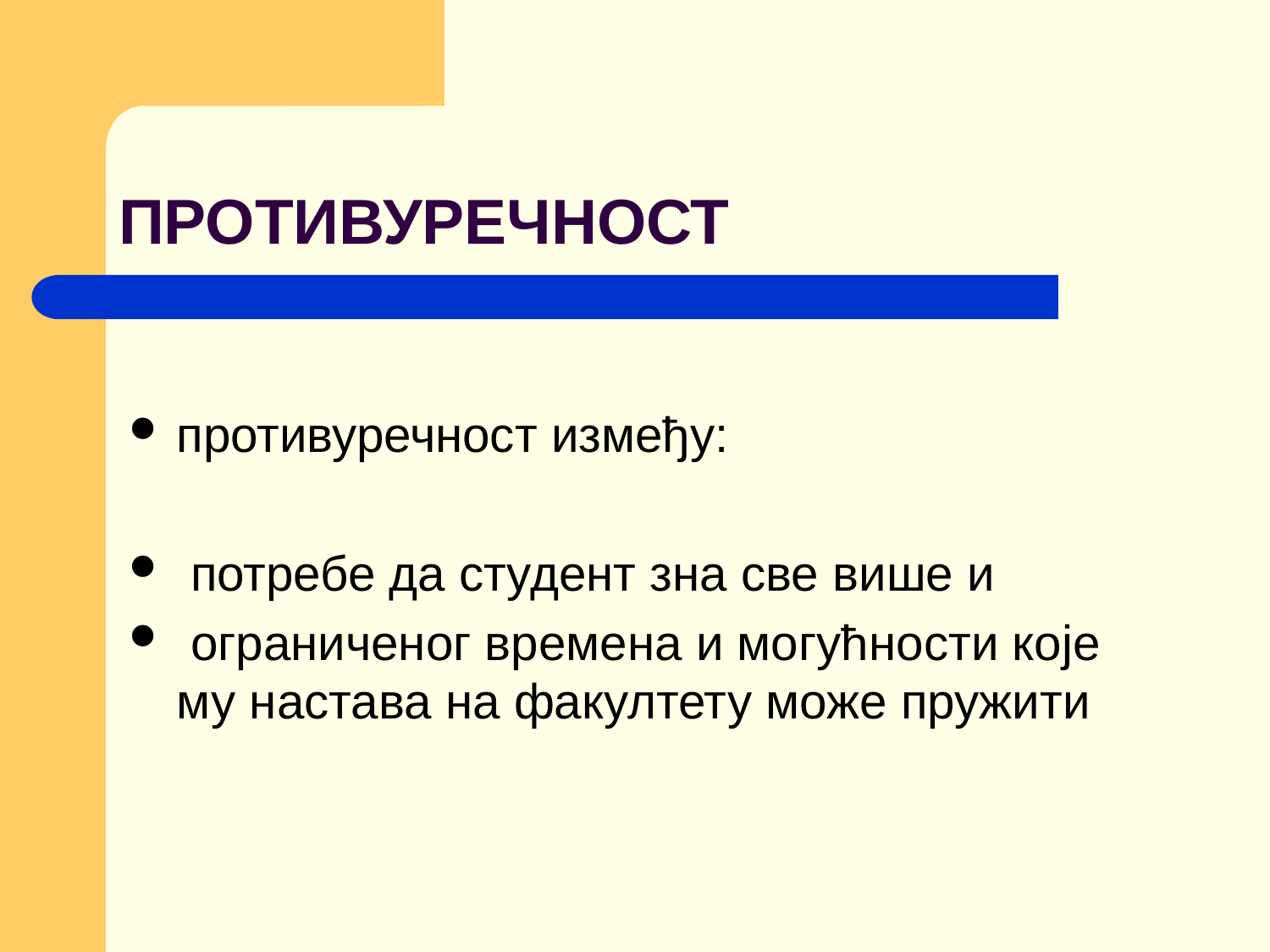

# ПРОТИВУРЕЧНОСТ

противуречност између:

 потребе да студент зна све више и
 ограниченог времена и могућности које му настава на факултету може пружити